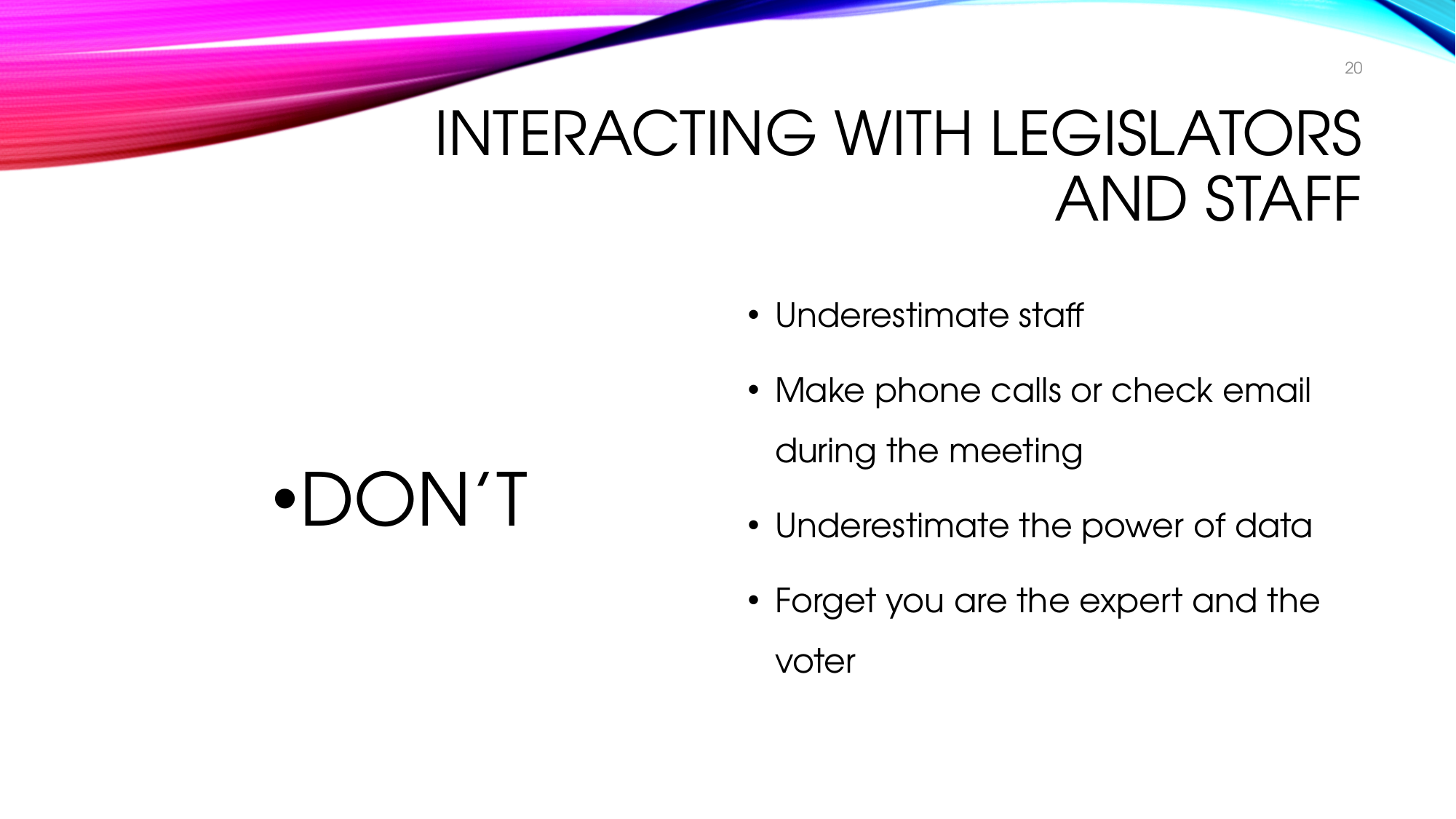

20
# Interacting with legislators and Staff
DON’T
Underestimate staff
Make phone calls or check email during the meeting
Underestimate the power of data
Forget you are the expert and the voter